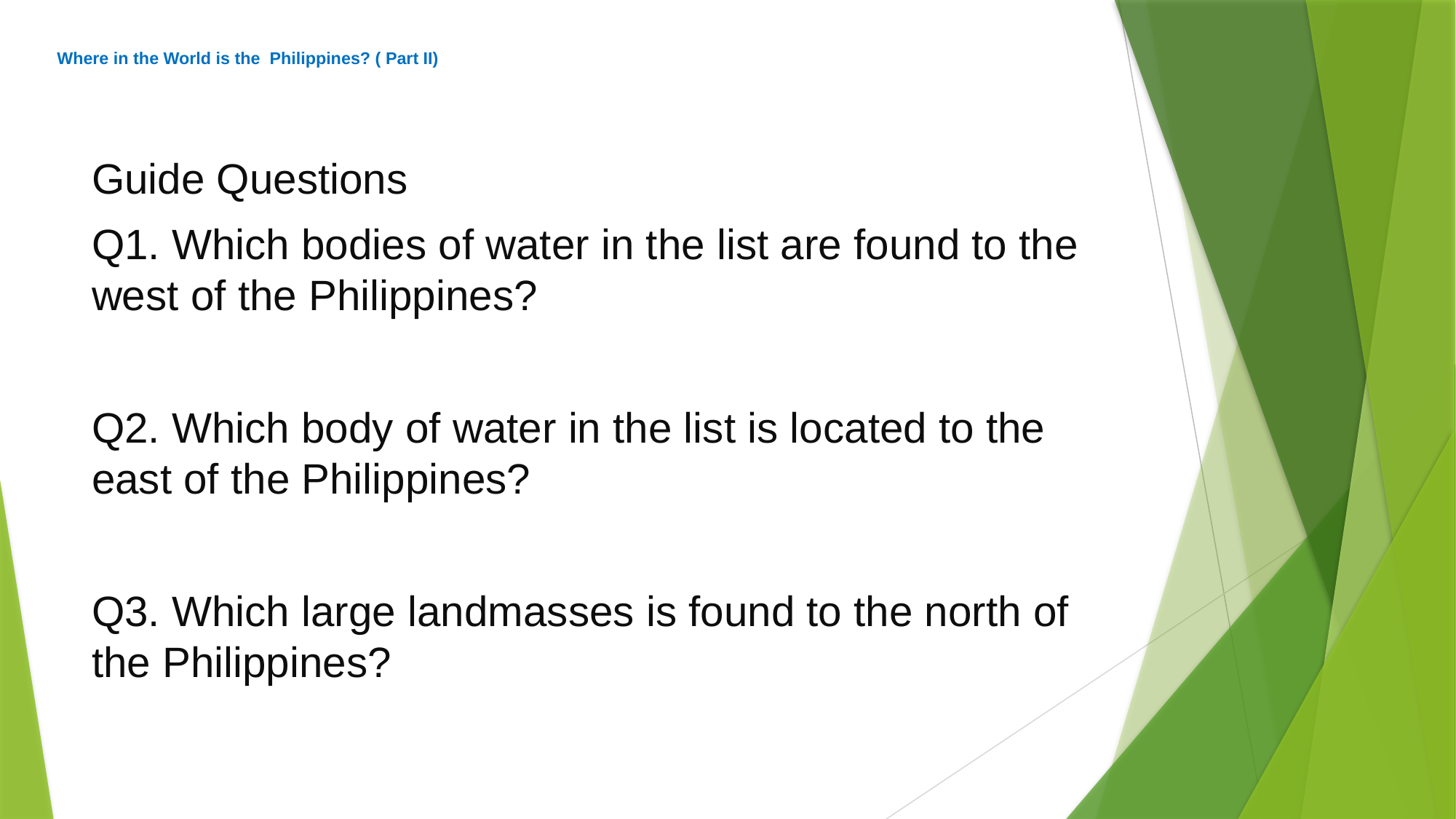

# Where in the World is the  Philippines? ( Part II)
Guide Questions
Q1. Which bodies of water in the list are found to the west of the Philippines?

Q2. Which body of water in the list is located to the east of the Philippines?

Q3. Which large landmasses is found to the north of the Philippines?